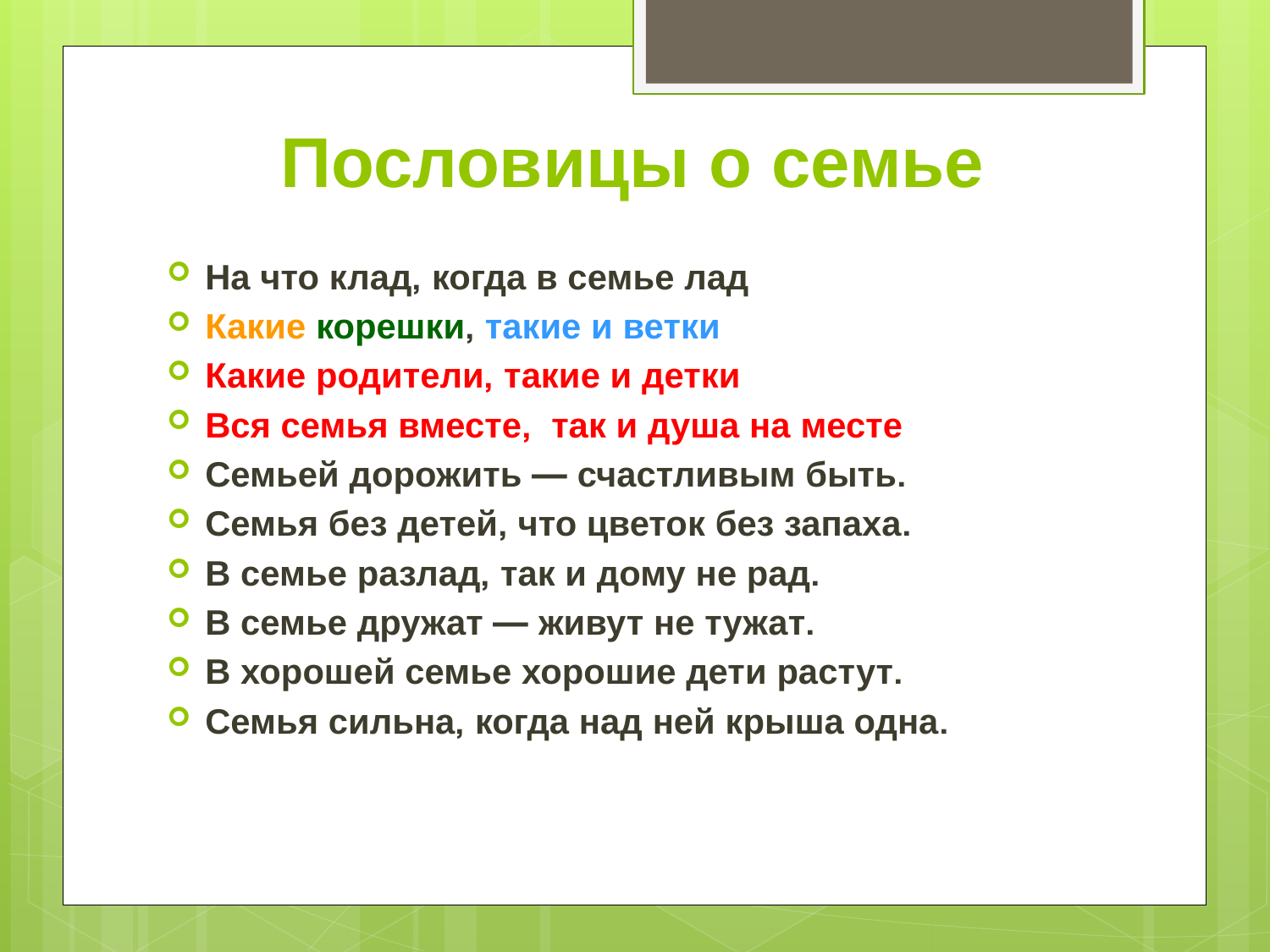

# Пословицы о семье
На что клад, когда в семье лад
Какие корешки, такие и ветки
Какие родители, такие и детки
Вся семья вместе,  так и душа на месте
Семьей дорожить — счастливым быть.
Семья без детей, что цветок без запаха.
В семье разлад, так и дому не рад.
В семье дружат — живут не тужат.
В хорошей семье хорошие дети растут.
Семья сильна, когда над ней крыша одна.